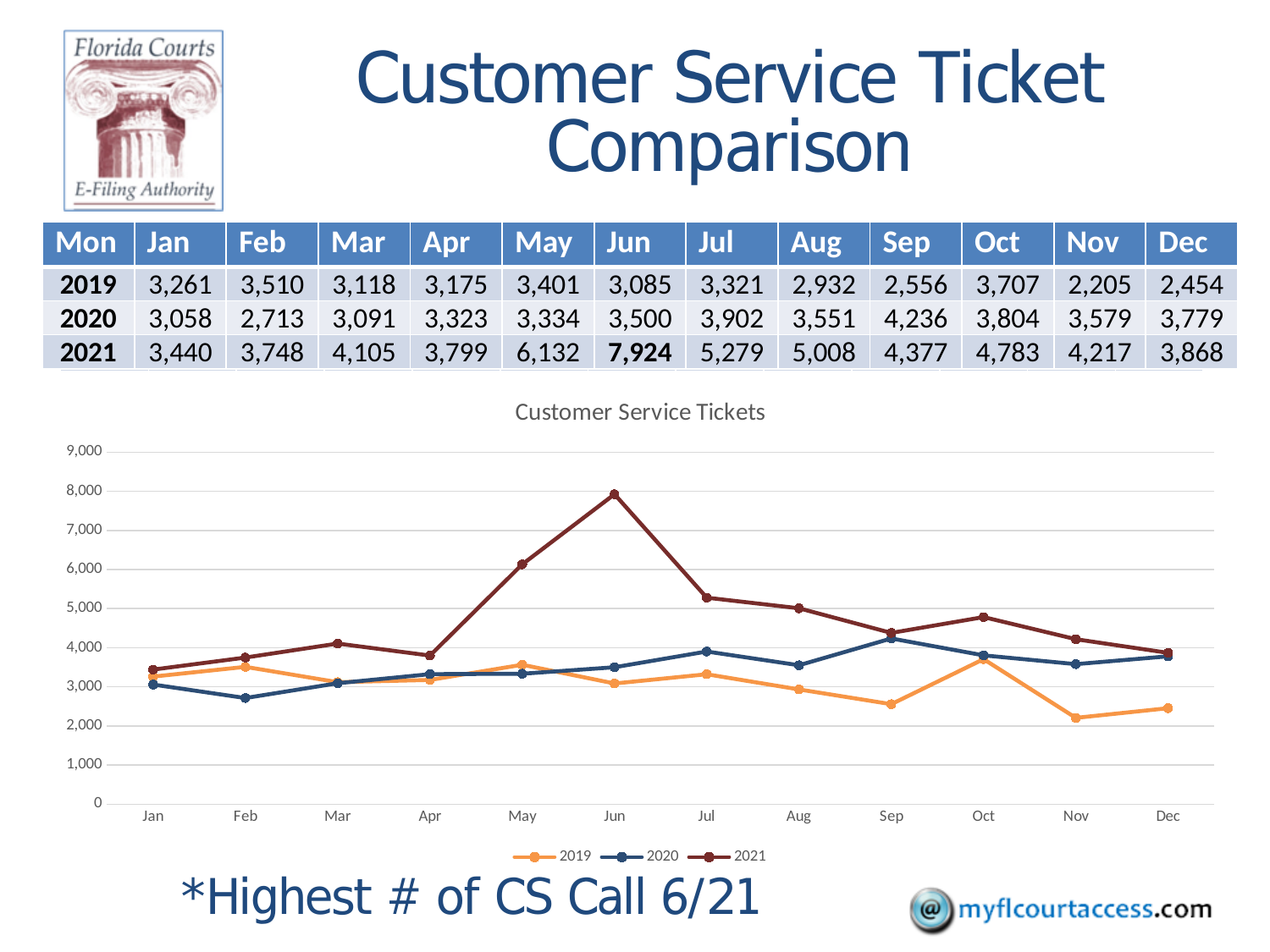

Customer Service Ticket Comparison
#
| Mon | Jan | Feb | Mar | Apr | May | Jun | Jul | Aug | Sep | Oct | Nov | Dec |
| --- | --- | --- | --- | --- | --- | --- | --- | --- | --- | --- | --- | --- |
| 2019 | 3,261 | 3,510 | 3,118 | 3,175 | 3,401 | 3,085 | 3,321 | 2,932 | 2,556 | 3,707 | 2,205 | 2,454 |
| 2020 | 3,058 | 2,713 | 3,091 | 3,323 | 3,334 | 3,500 | 3,902 | 3,551 | 4,236 | 3,804 | 3,579 | 3,779 |
| 2021 | 3,440 | 3,748 | 4,105 | 3,799 | 6,132 | 7,924 | 5,279 | 5,008 | 4,377 | 4,783 | 4,217 | 3,868 |
| Mon | Jan | Feb | Mar | Apr | May | Jun | Jul | Aug | Sep | Oct | Nov | Dec |
| --- | --- | --- | --- | --- | --- | --- | --- | --- | --- | --- | --- | --- |
| 2014 | 1,035 | 904 | 1,051 | 836 | 537 | 663 | 768 | 601 | 613 | 698 | 435 | 488 |
| 2015 | 374 | 369 | 494 | 499 | 606 | 583 | 537 | 482 | 541 | 497 | 480 | 455 |
| 2016 | 542 | 433 | 575 | 359 | 324 | 468 | 426 | 463 | 437 | 323 |  |  |

### Chart: Customer Service Tickets

| Category |  |  |  |
|---|---|---|---|
| Jan | 3261.0 | 3058.0 | 3440.0 |
| Feb | 3510.0 | 2713.0 | 3748.0 |
| Mar | 3118.0 | 3091.0 | 4105.0 |
| Apr | 3175.0 | 3323.0 | 3799.0 |
| May | 3563.0 | 3334.0 | 6132.0 |
| Jun | 3085.0 | 3500.0 | 7924.0 |
| Jul | 3321.0 | 3902.0 | 5279.0 |
| Aug | 2932.0 | 3551.0 | 5008.0 |
| Sep | 2556.0 | 4236.0 | 4377.0 |
| Oct | 3707.0 | 3804.0 | 4783.0 |
| Nov | 2205.0 | 3579.0 | 4217.0 |
| Dec | 2454.0 | 3779.0 | 3868.0 |
*Highest # of CS Call 6/21